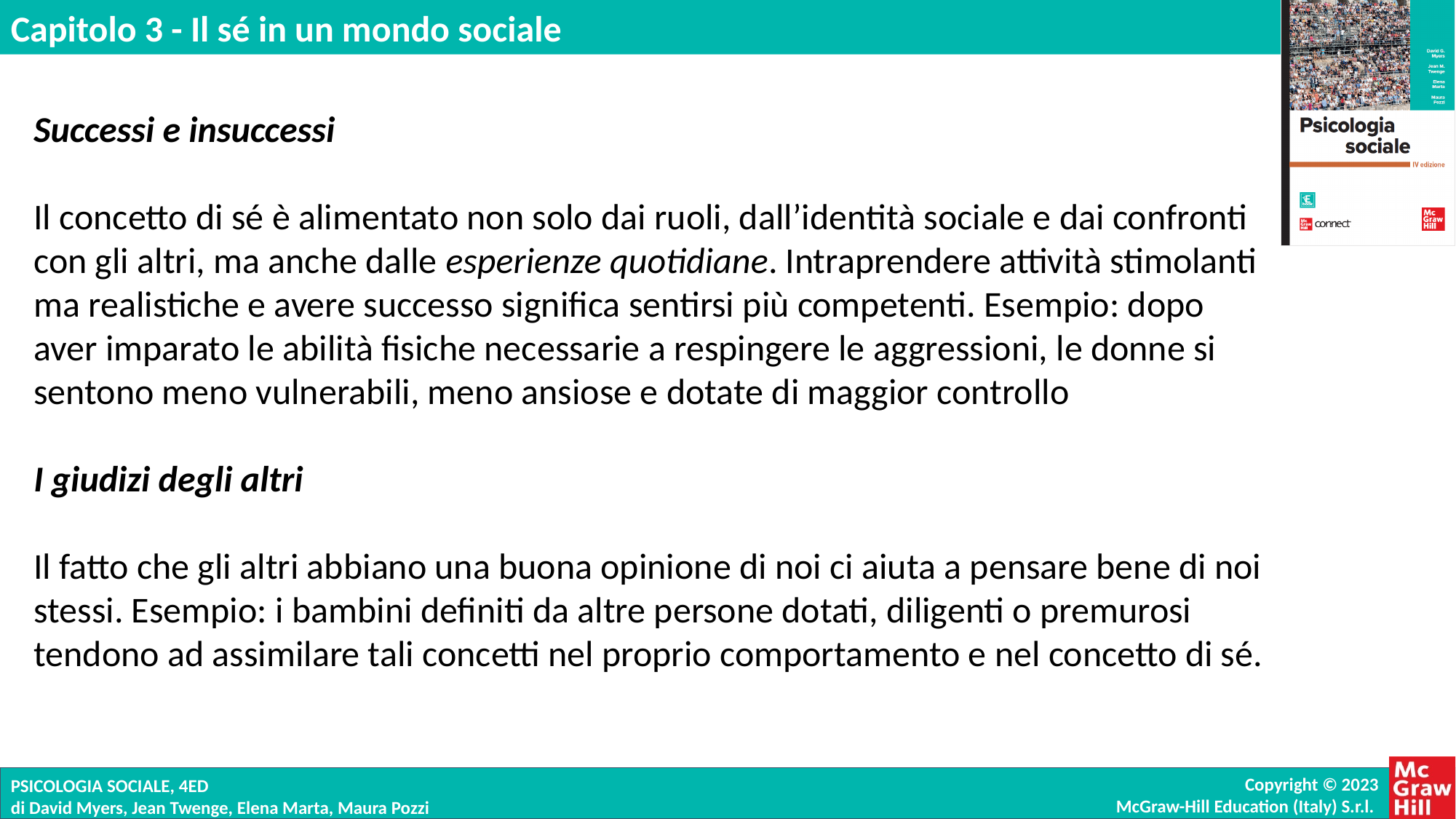

Successi e insuccessi
Il concetto di sé è alimentato non solo dai ruoli, dall’identità sociale e dai confronti con gli altri, ma anche dalle esperienze quotidiane. Intraprendere attività stimolanti ma realistiche e avere successo significa sentirsi più competenti. Esempio: dopo aver imparato le abilità fisiche necessarie a respingere le aggressioni, le donne si sentono meno vulnerabili, meno ansiose e dotate di maggior controllo

I giudizi degli altri
Il fatto che gli altri abbiano una buona opinione di noi ci aiuta a pensare bene di noi stessi. Esempio: i bambini definiti da altre persone dotati, diligenti o premurosi tendono ad assimilare tali concetti nel proprio comportamento e nel concetto di sé.